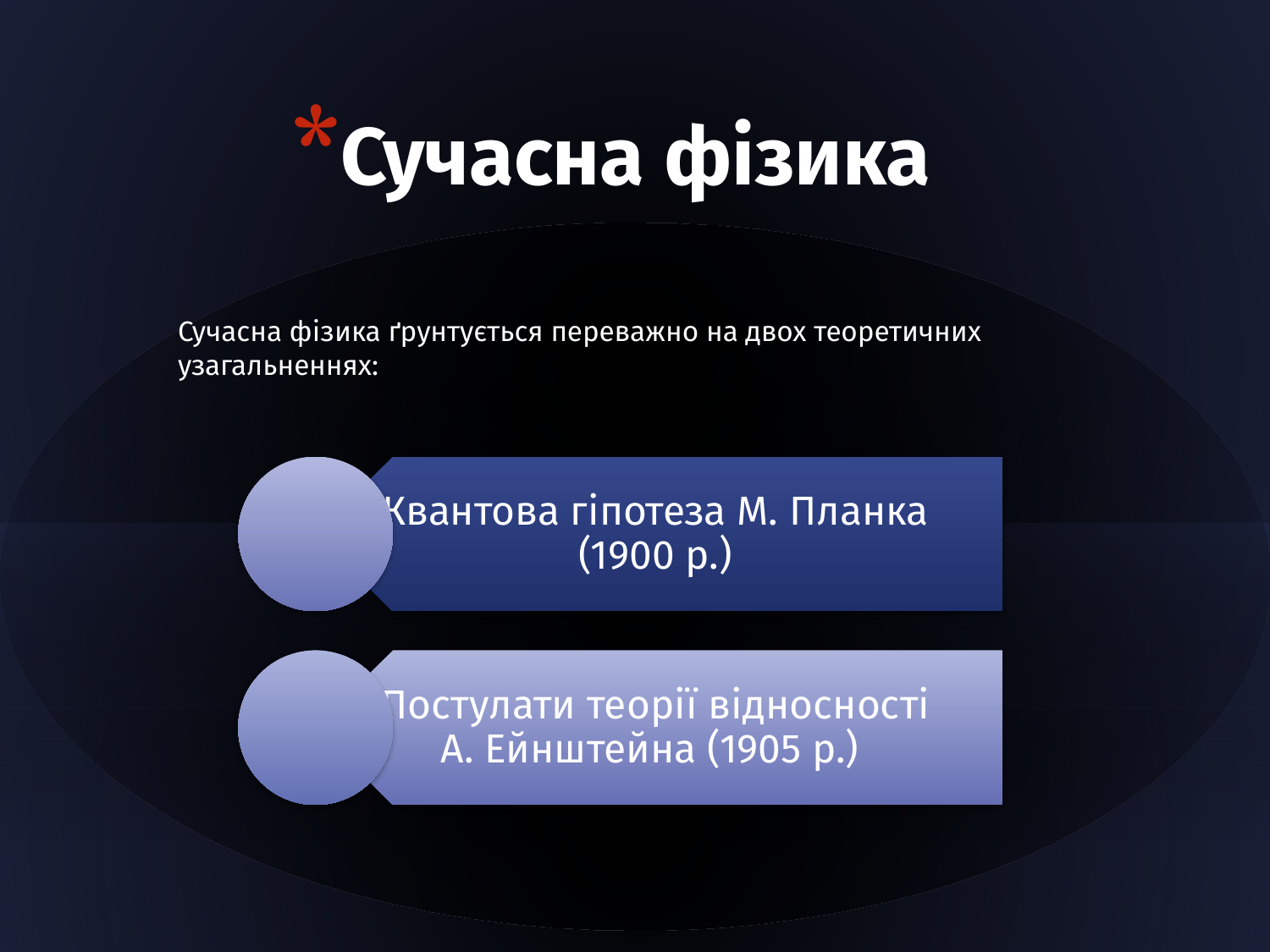

# Сучасна фізика
Сучасна фізика ґрунтується переважно на двох теоретичних узагальненнях:

Квантова гіпотеза М. Планка (1900 р.)
Постулати теорії відносності А. Ейнштейна (1905 р.)